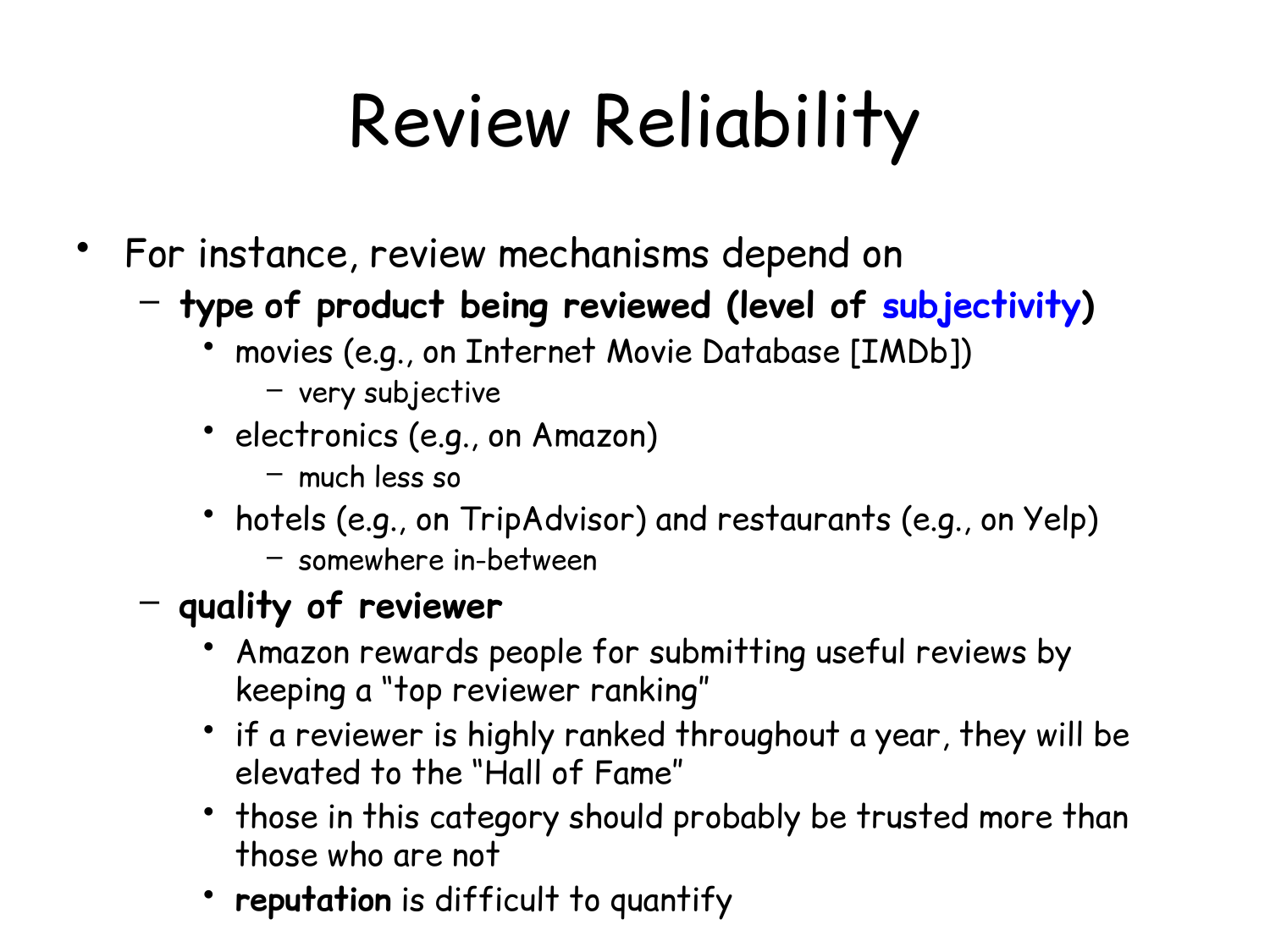

# Review Reliability
For instance, review mechanisms depend on
type of product being reviewed (level of subjectivity)
movies (e.g., on Internet Movie Database [IMDb])
very subjective
electronics (e.g., on Amazon)
much less so
hotels (e.g., on TripAdvisor) and restaurants (e.g., on Yelp)
somewhere in-between
quality of reviewer
Amazon rewards people for submitting useful reviews by keeping a “top reviewer ranking”
if a reviewer is highly ranked throughout a year, they will be elevated to the “Hall of Fame”
those in this category should probably be trusted more than those who are not
reputation is difficult to quantify